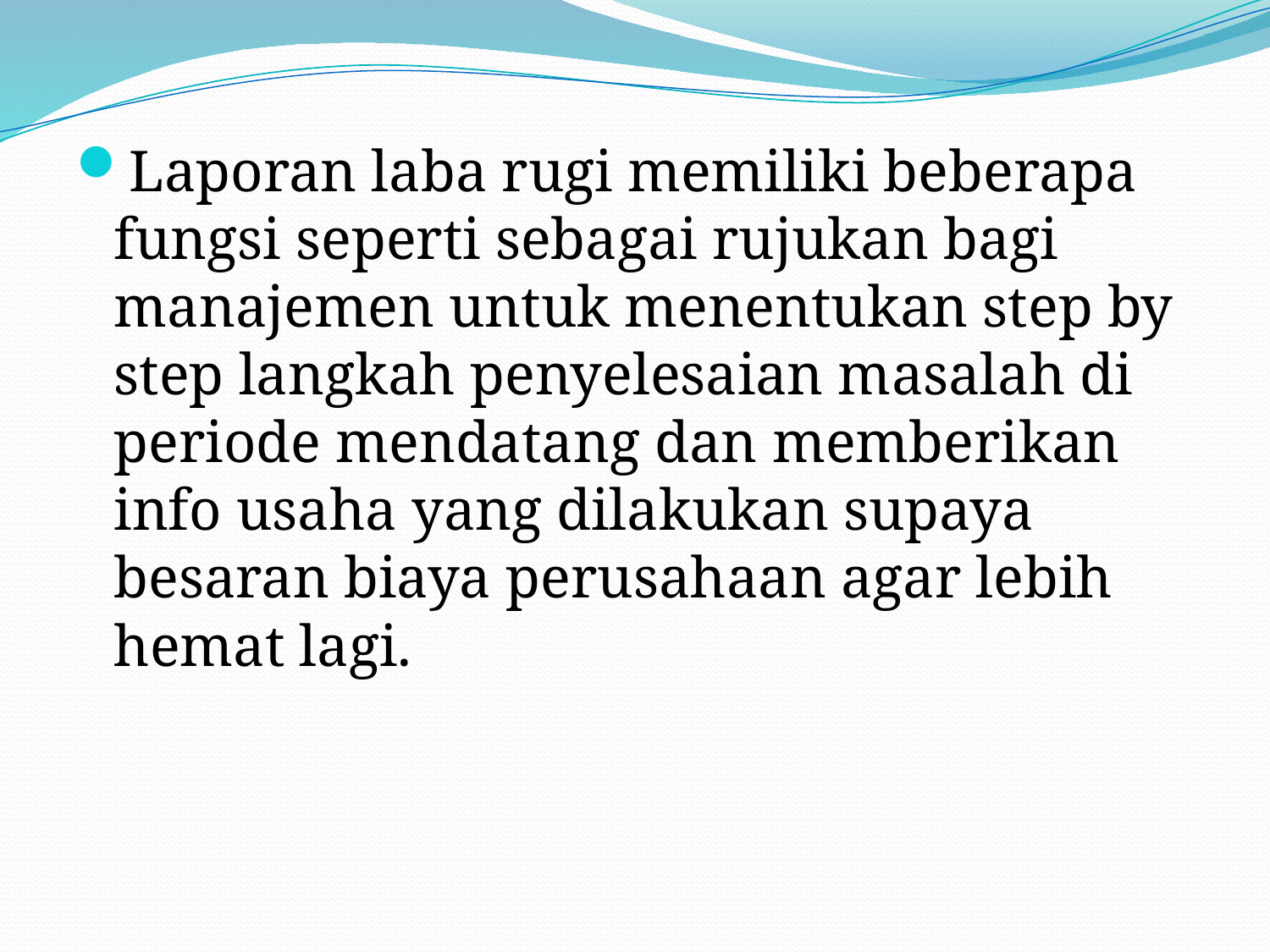

Laporan laba rugi memiliki beberapa fungsi seperti sebagai rujukan bagi manajemen untuk menentukan step by step langkah penyelesaian masalah di periode mendatang dan memberikan info usaha yang dilakukan supaya besaran biaya perusahaan agar lebih hemat lagi.